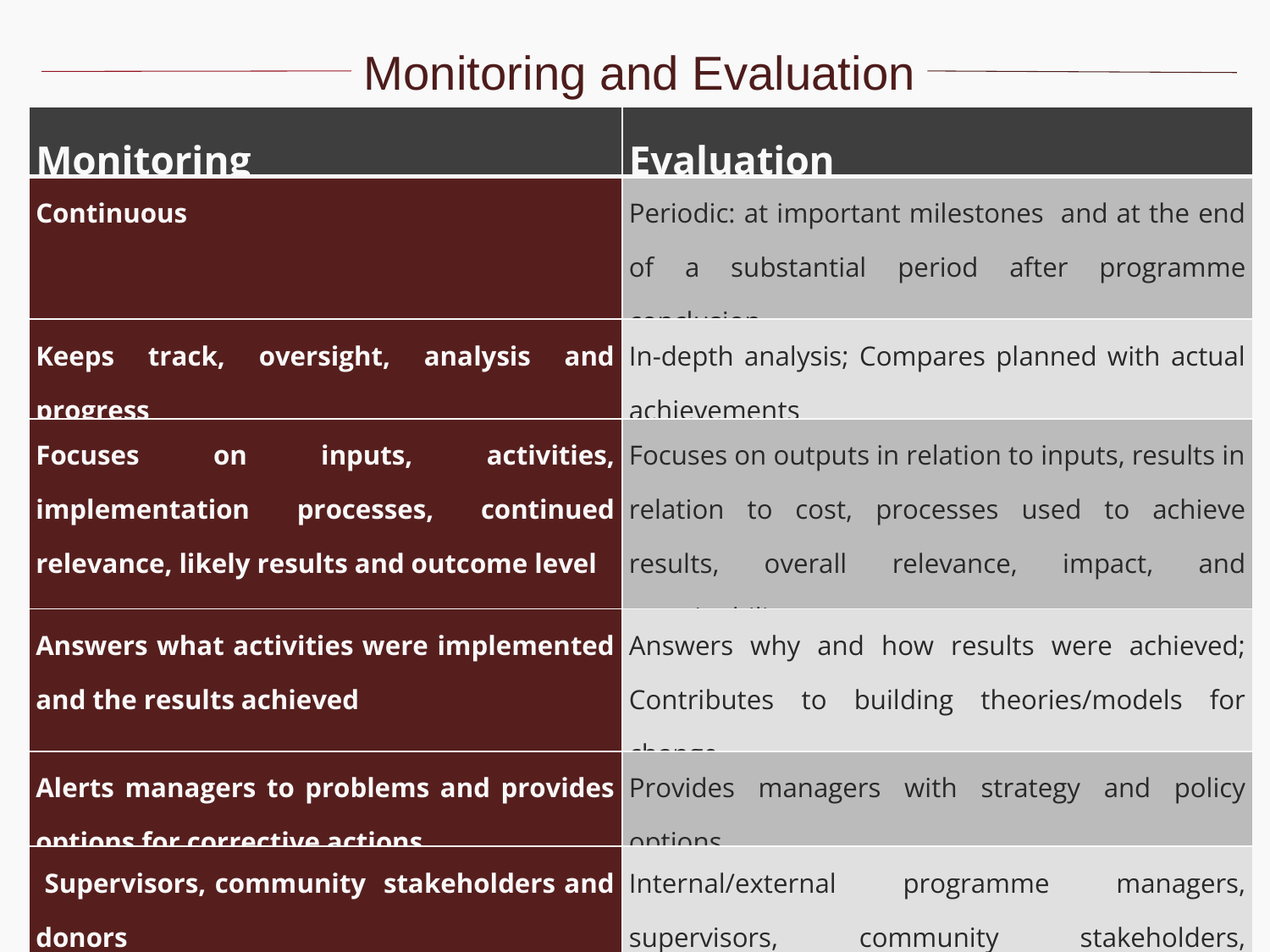

Monitoring and Evaluation
| Monitoring | Evaluation |
| --- | --- |
| Continuous | Periodic: at important milestones and at the end of a substantial period after programme conclusion |
| Keeps track, oversight, analysis and progress | In-depth analysis; Compares planned with actual achievements |
| Focuses on inputs, activities, implementation processes, continued relevance, likely results and outcome level | Focuses on outputs in relation to inputs, results in relation to cost, processes used to achieve results, overall relevance, impact, and sustainability |
| Answers what activities were implemented and the results achieved | Answers why and how results were achieved; Contributes to building theories/models for change |
| Alerts managers to problems and provides options for corrective actions | Provides managers with strategy and policy options |
| Supervisors, community stakeholders and donors | Internal/external programme managers, supervisors, community stakeholders, donors/evaluators |